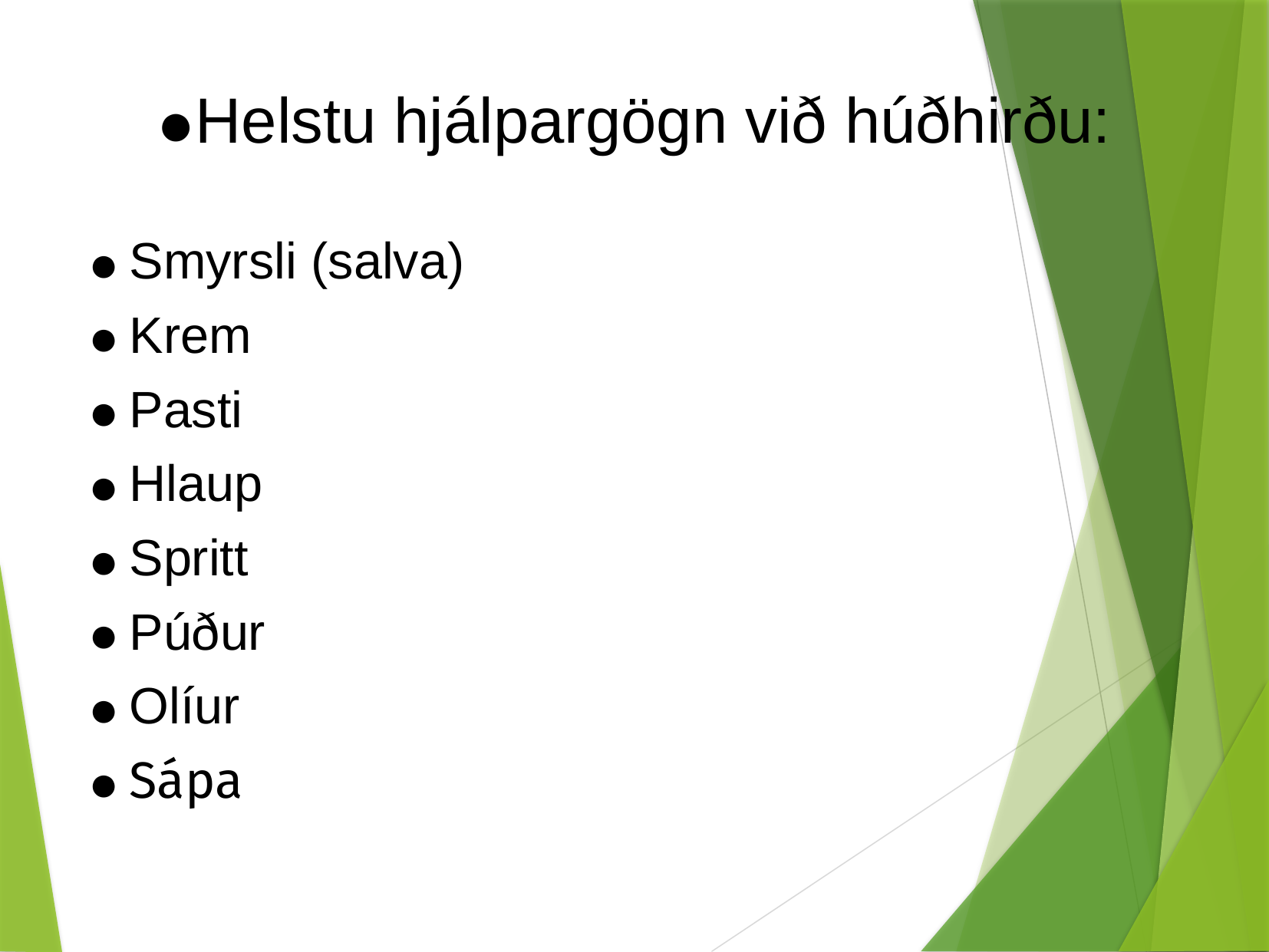

Helstu hjálpargögn við húðhirðu:
Smyrsli (salva)
Krem
Pasti
Hlaup
Spritt
Púður
Olíur
Sápa